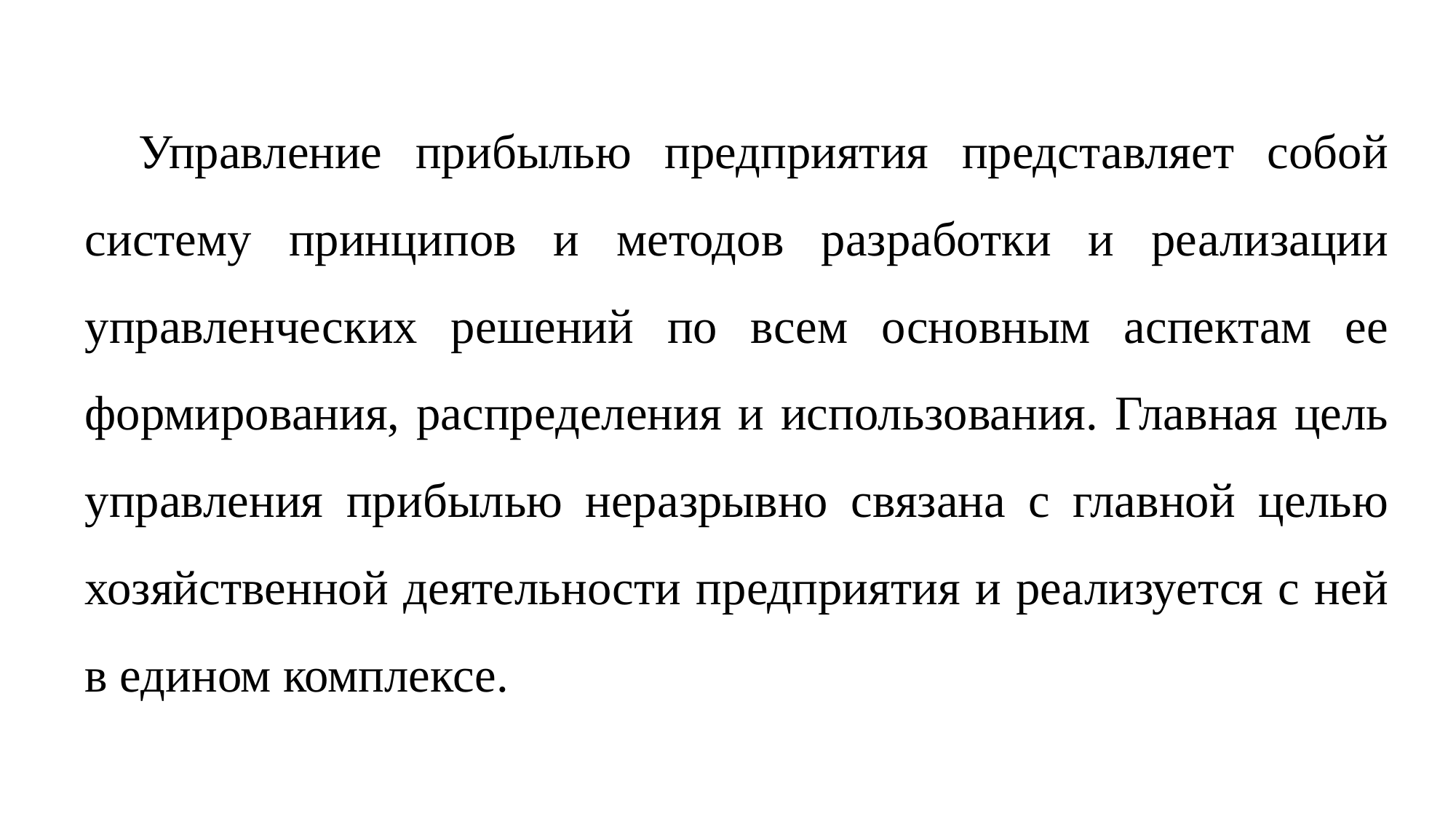

Управление прибылью предприятия представляет собой систему принципов и методов разработки и реализации управленческих решений по всем основным аспектам ее формирования, распределения и использования. Главная цель управления прибылью неразрывно связана с главной целью хозяйственной деятельности предприятия и реализуется с ней в едином комплексе.